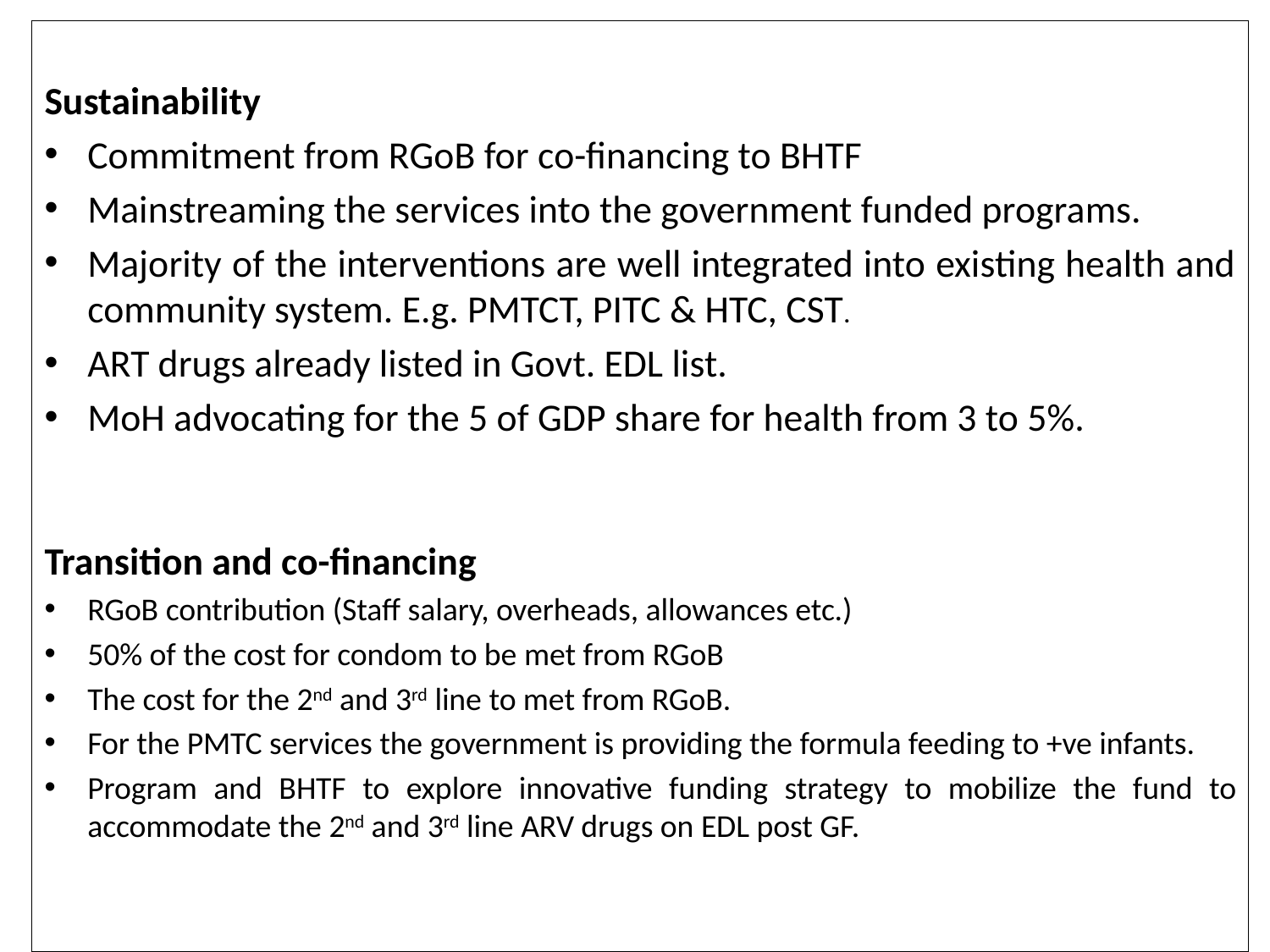

Sustainability
Commitment from RGoB for co-financing to BHTF
Mainstreaming the services into the government funded programs.
Majority of the interventions are well integrated into existing health and community system. E.g. PMTCT, PITC & HTC, CST.
ART drugs already listed in Govt. EDL list.
MoH advocating for the 5 of GDP share for health from 3 to 5%.

Transition and co-financing
RGoB contribution (Staff salary, overheads, allowances etc.)
50% of the cost for condom to be met from RGoB
The cost for the 2nd and 3rd line to met from RGoB.
For the PMTC services the government is providing the formula feeding to +ve infants.
Program and BHTF to explore innovative funding strategy to mobilize the fund to accommodate the 2nd and 3rd line ARV drugs on EDL post GF.